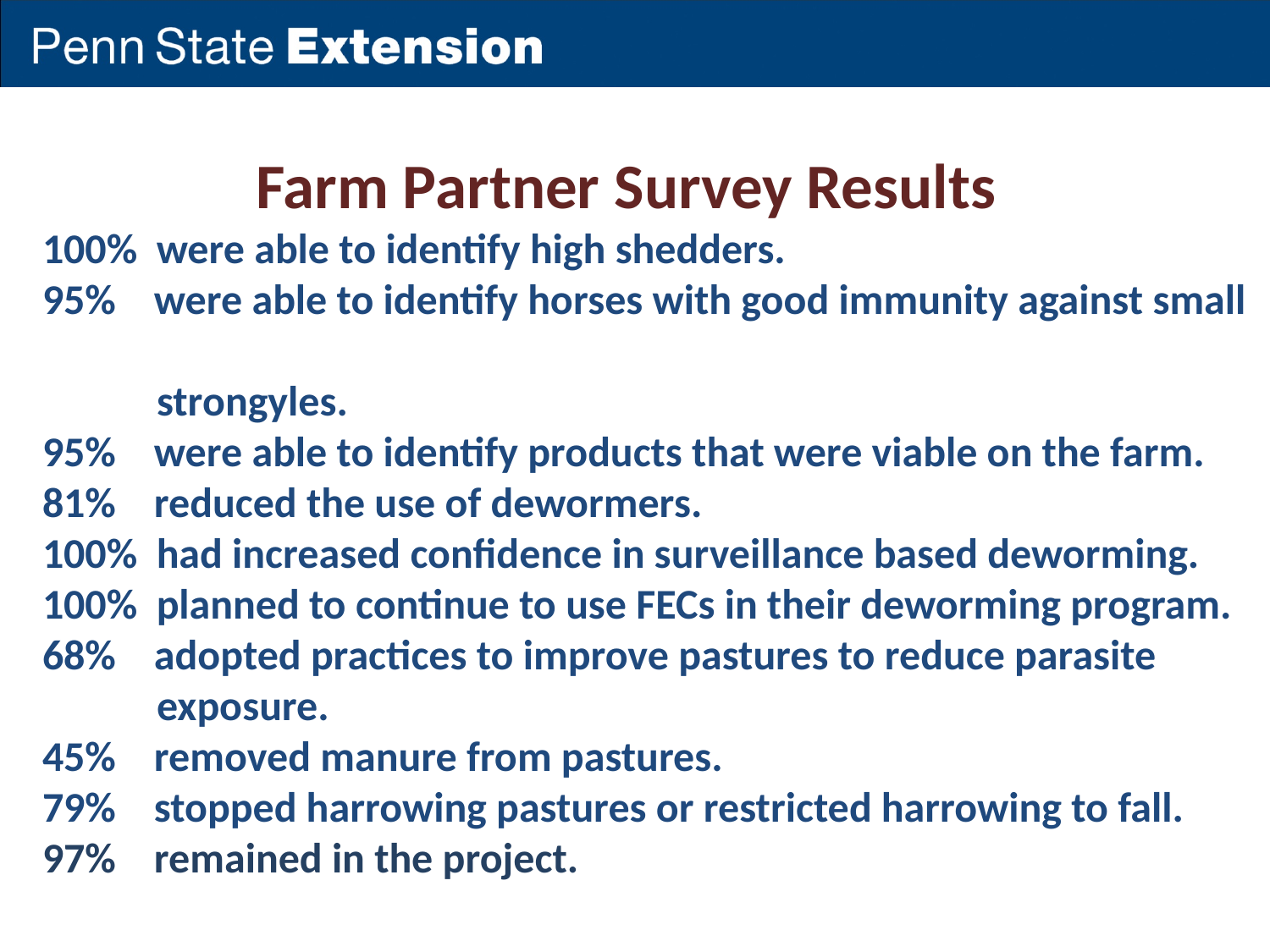

# Farm Partner Survey Results 100%  were able to identify high shedders. 95%    were able to identify horses with good immunity against small strongyles. 95%    were able to identify products that were viable on the farm. 81%    reduced the use of dewormers. 100%  had increased confidence in surveillance based deworming. 100%  planned to continue to use FECs in their deworming program. 68%    adopted practices to improve pastures to reduce parasite exposure. 45%    removed manure from pastures. 79%    stopped harrowing pastures or restricted harrowing to fall. 97%    remained in the project.